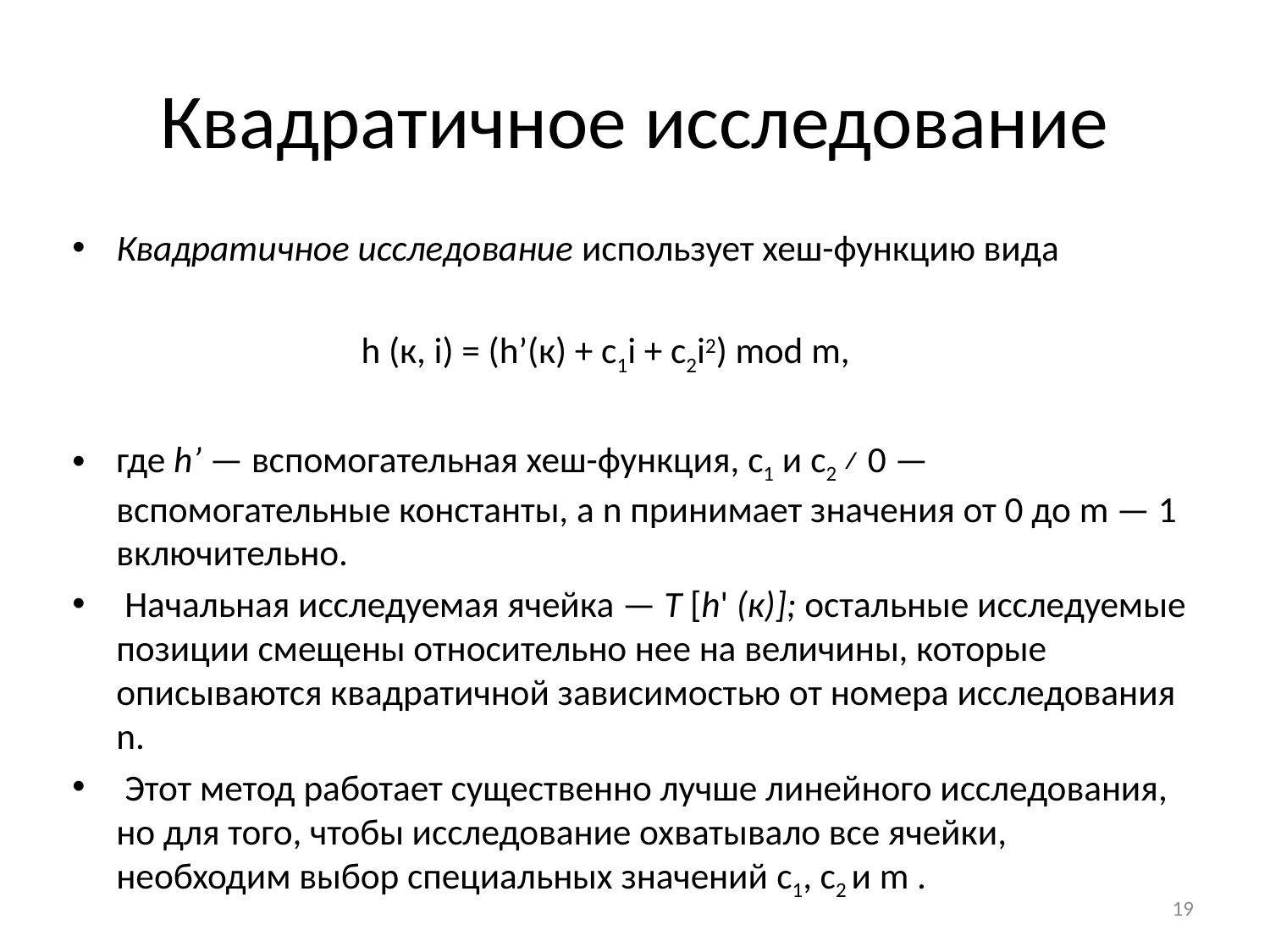

# Квадратичное исследование
Квадратичное исследование использует хеш-функцию вида

h (к, i) = (h’(к) + c1i + c2i2) mod m,

где h’ — вспомогательная хеш-функция, c1 и c2 ≠ 0 — вспомогательные константы, а n принимает значения от 0 до m — 1 включительно.
 Начальная исследуемая ячейка — Т [h' (к)]; остальные исследуемые позиции смещены относительно нее на величины, которые описываются квадратичной зависимостью от номера исследования n.
 Этот метод работает существенно лучше линейного исследования, но для того, чтобы исследование охватывало все ячейки, необходим выбор специальных значений c1, c2 и m .

19